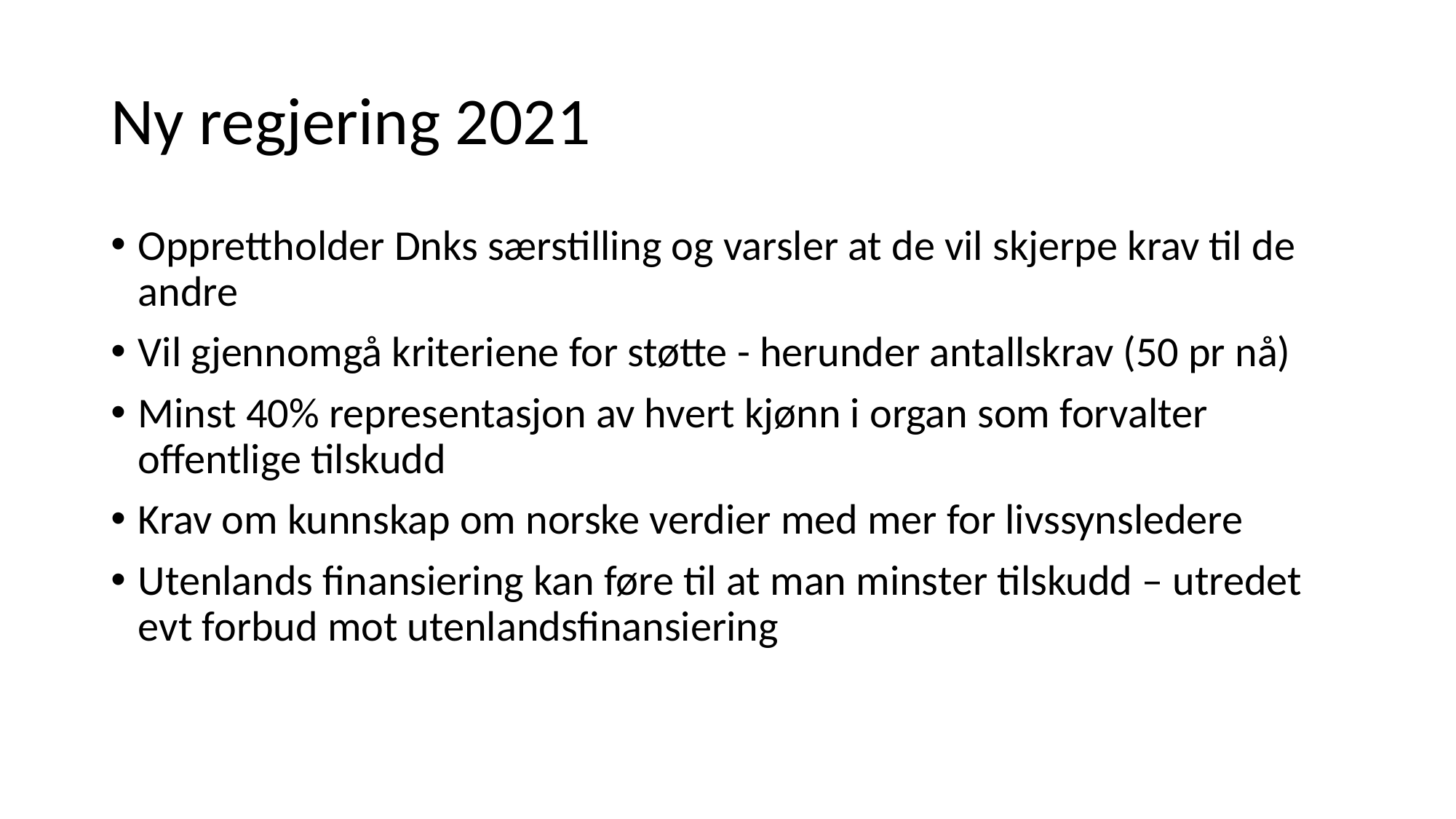

# Ny regjering 2021
Opprettholder Dnks særstilling og varsler at de vil skjerpe krav til de andre
Vil gjennomgå kriteriene for støtte - herunder antallskrav (50 pr nå)
Minst 40% representasjon av hvert kjønn i organ som forvalter offentlige tilskudd
Krav om kunnskap om norske verdier med mer for livssynsledere
Utenlands finansiering kan føre til at man minster tilskudd – utredet evt forbud mot utenlandsfinansiering